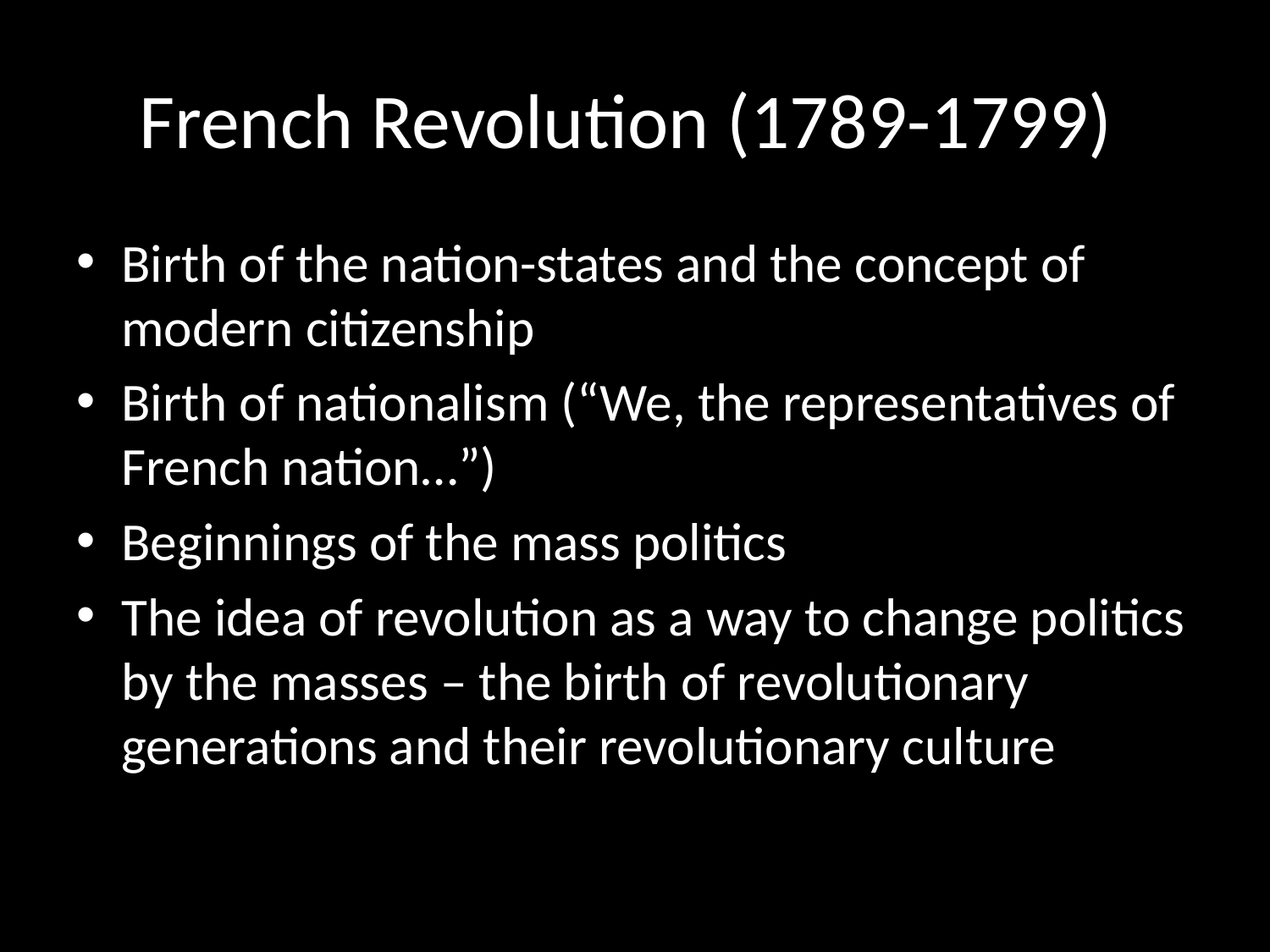

# French Revolution (1789-1799)
Birth of the nation-states and the concept of modern citizenship
Birth of nationalism (“We, the representatives of French nation…”)
Beginnings of the mass politics
The idea of revolution as a way to change politics by the masses – the birth of revolutionary generations and their revolutionary culture